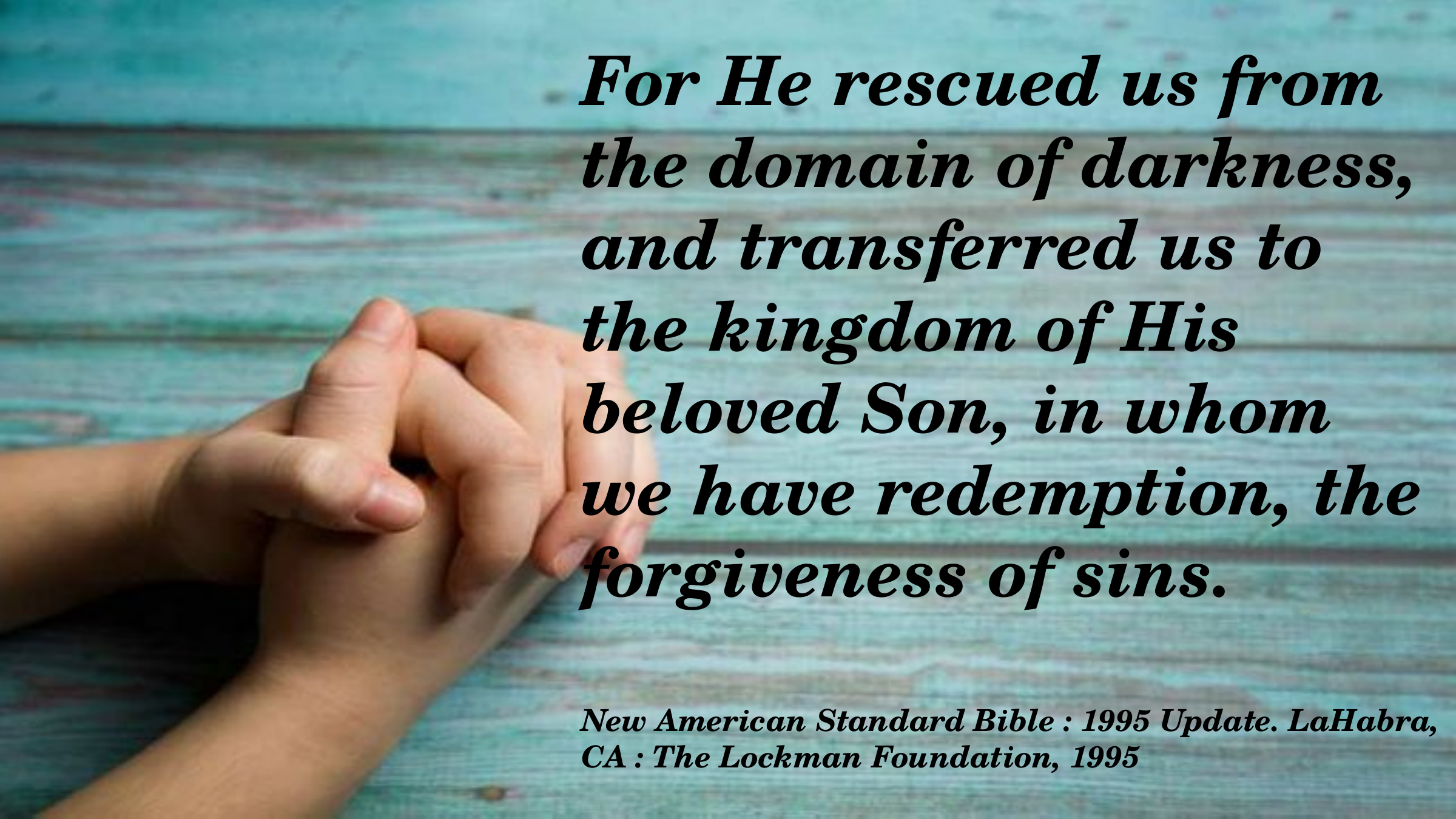

For He rescued us from the domain of darkness, and transferred us to the kingdom of His beloved Son, in whom we have redemption, the forgiveness of sins.

New American Standard Bible : 1995 Update. LaHabra, CA : The Lockman Foundation, 1995